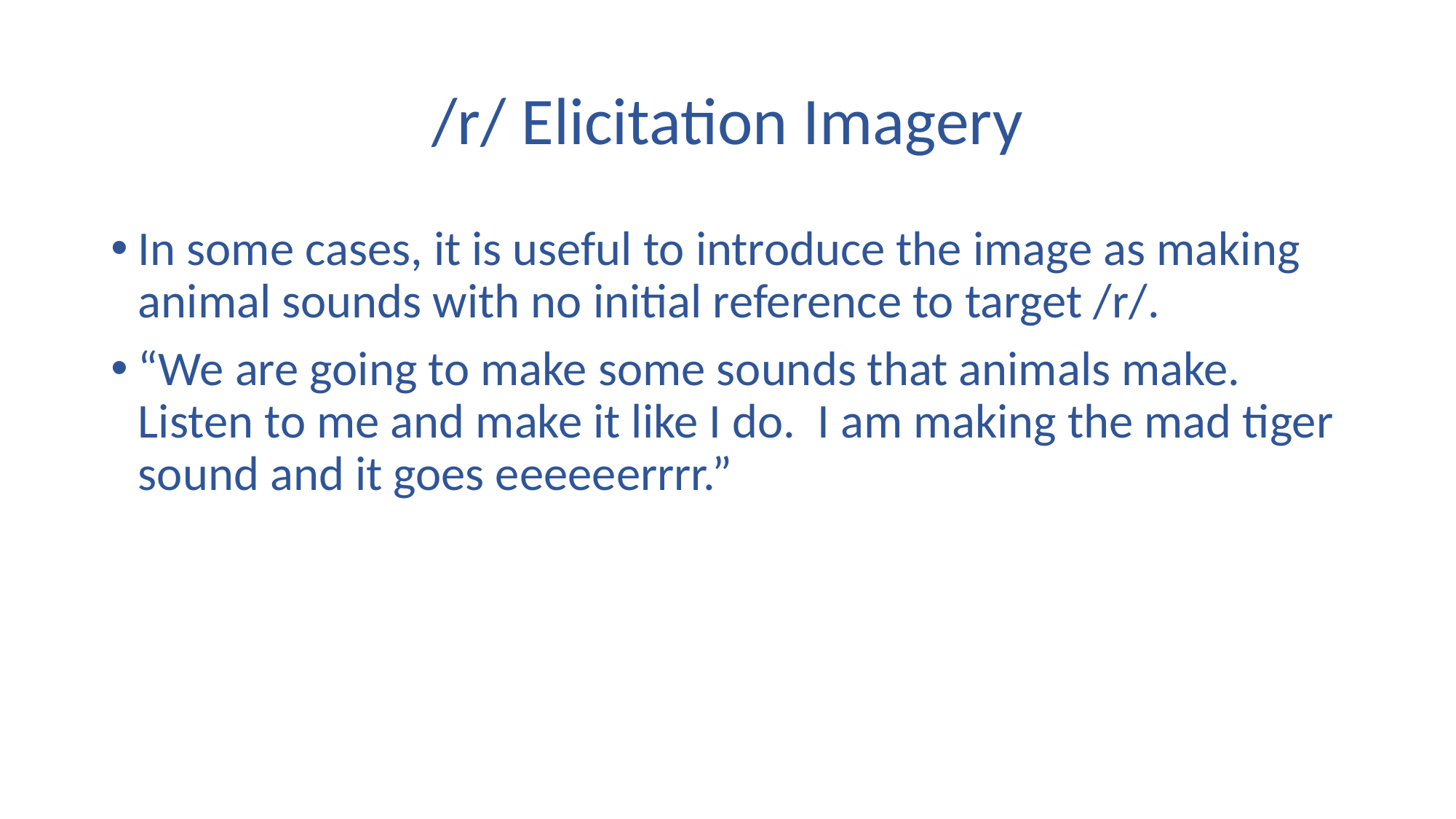

# /r/ Elicitation Imagery
In some cases, it is useful to introduce the image as making animal sounds with no initial reference to target /r/.
“We are going to make some sounds that animals make.  Listen to me and make it like I do.  I am making the mad tiger sound and it goes eeeeeerrrr.”